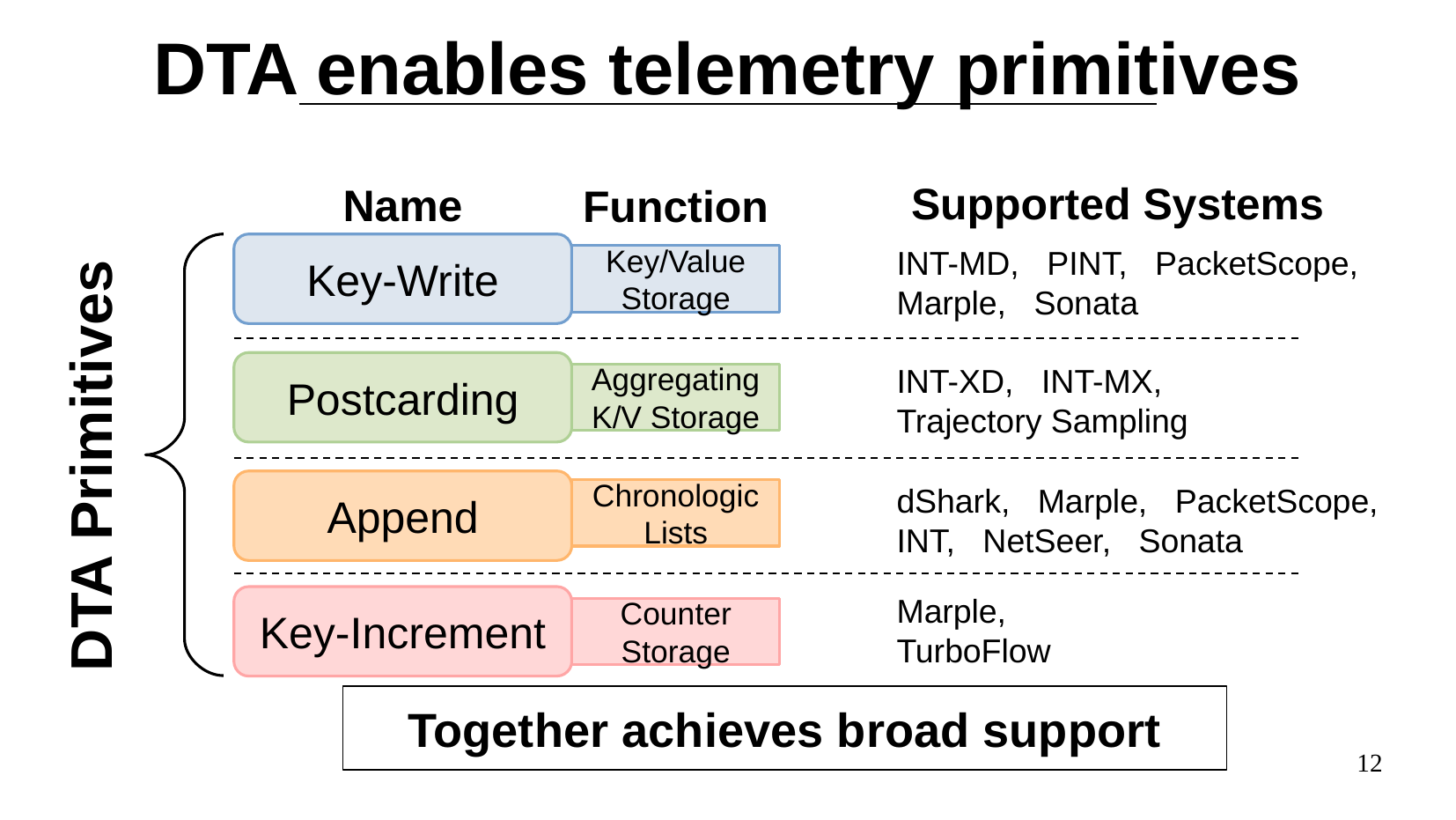

# DTA enables telemetry primitives
Supported Systems
Name
Function

DTA Primitives
Key-Write
Key/Value
Storage
INT-MD,   PINT,   PacketScope,
Marple,   Sonata
Postcarding
Aggregating
K/V Storage
INT-XD,   INT-MX,
Trajectory Sampling
Append
Chronologic
Lists
dShark,   Marple,   PacketScope,
INT,   NetSeer,   Sonata
Marple,
TurboFlow
Key-Increment
Counter
Storage
Together achieves broad support
12
Postcarding? Check with Ran b4
Re-think key-write example. Does not sound exciting and new